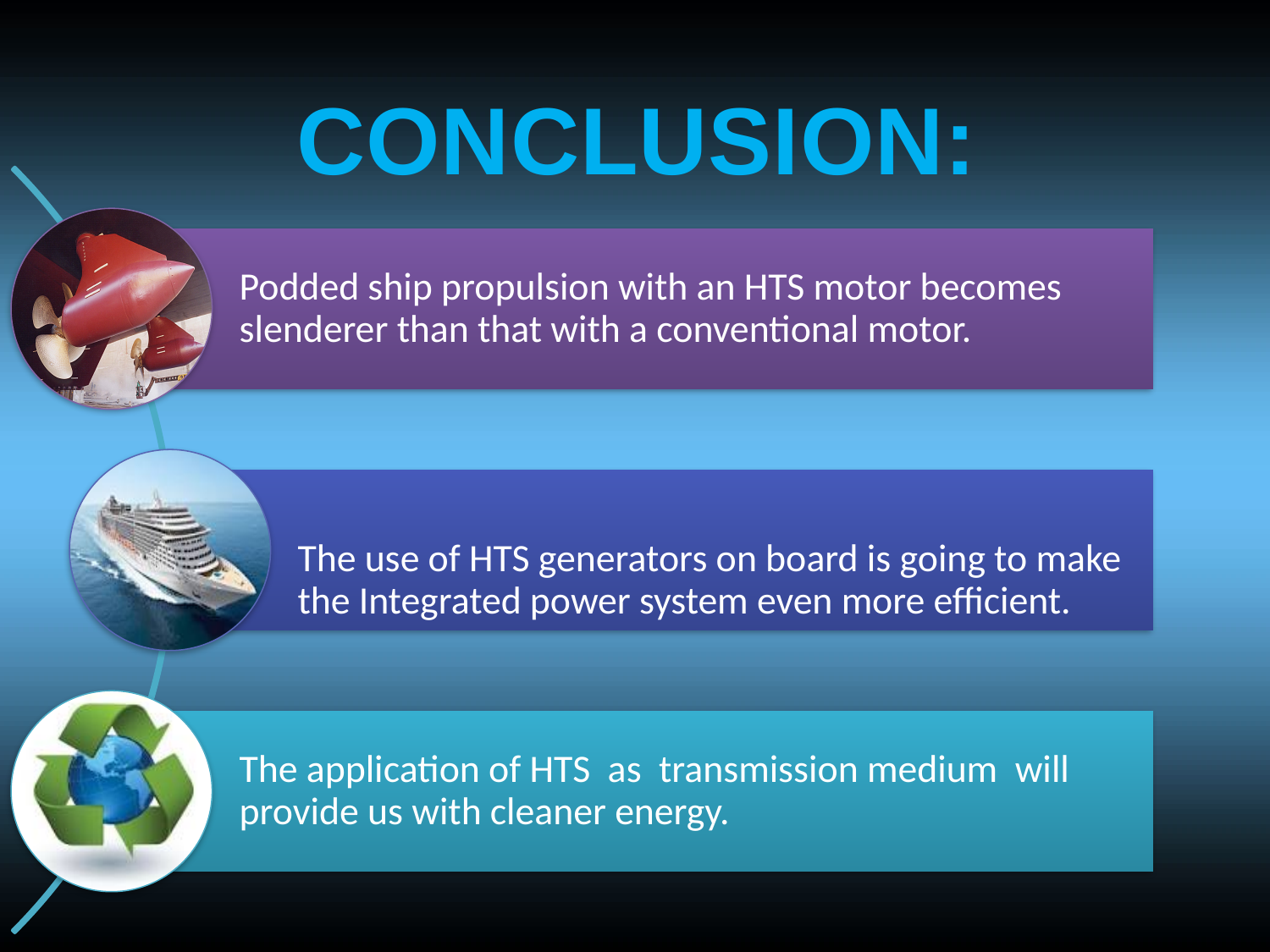

CONCLUSION:
Podded ship propulsion with an HTS motor becomes slenderer than that with a conventional motor.

The use of HTS generators on board is going to make the Integrated power system even more efficient.
The application of HTS  as  transmission medium  will provide us with cleaner energy.